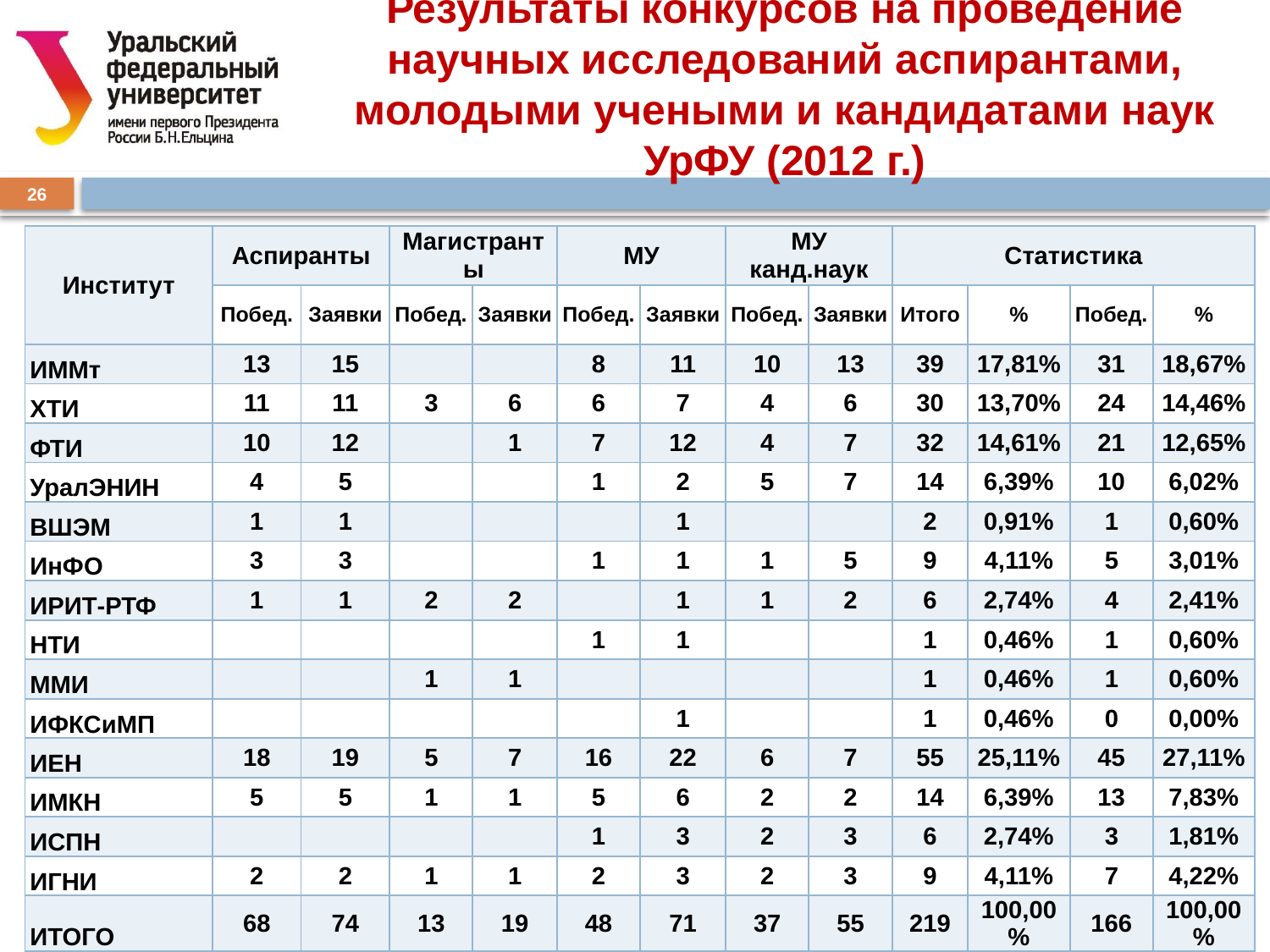

# Результаты конкурсов на проведение научных исследований аспирантами, молодыми учеными и кандидатами наук УрФУ (2012 г.)
26
| Институт | Аспиранты |  | Магистранты |  | МУ |  | МУ канд.наук |  | Статистика |  |  |  |
| --- | --- | --- | --- | --- | --- | --- | --- | --- | --- | --- | --- | --- |
|  | Побед. | Заявки | Побед. | Заявки | Побед. | Заявки | Побед. | Заявки | Итого | % | Побед. | % |
| ИММт | 13 | 15 |  |  | 8 | 11 | 10 | 13 | 39 | 17,81% | 31 | 18,67% |
| ХТИ | 11 | 11 | 3 | 6 | 6 | 7 | 4 | 6 | 30 | 13,70% | 24 | 14,46% |
| ФТИ | 10 | 12 |  | 1 | 7 | 12 | 4 | 7 | 32 | 14,61% | 21 | 12,65% |
| УралЭНИН | 4 | 5 |  |  | 1 | 2 | 5 | 7 | 14 | 6,39% | 10 | 6,02% |
| ВШЭМ | 1 | 1 |  |  |  | 1 |  |  | 2 | 0,91% | 1 | 0,60% |
| ИнФО | 3 | 3 |  |  | 1 | 1 | 1 | 5 | 9 | 4,11% | 5 | 3,01% |
| ИРИТ-РТФ | 1 | 1 | 2 | 2 |  | 1 | 1 | 2 | 6 | 2,74% | 4 | 2,41% |
| НТИ |  |  |  |  | 1 | 1 |  |  | 1 | 0,46% | 1 | 0,60% |
| ММИ |  |  | 1 | 1 |  |  |  |  | 1 | 0,46% | 1 | 0,60% |
| ИФКСиМП |  |  |  |  |  | 1 |  |  | 1 | 0,46% | 0 | 0,00% |
| ИЕН | 18 | 19 | 5 | 7 | 16 | 22 | 6 | 7 | 55 | 25,11% | 45 | 27,11% |
| ИМКН | 5 | 5 | 1 | 1 | 5 | 6 | 2 | 2 | 14 | 6,39% | 13 | 7,83% |
| ИСПН |  |  |  |  | 1 | 3 | 2 | 3 | 6 | 2,74% | 3 | 1,81% |
| ИГНИ | 2 | 2 | 1 | 1 | 2 | 3 | 2 | 3 | 9 | 4,11% | 7 | 4,22% |
| ИТОГО | 68 | 74 | 13 | 19 | 48 | 71 | 37 | 55 | 219 | 100,00% | 166 | 100,00% |